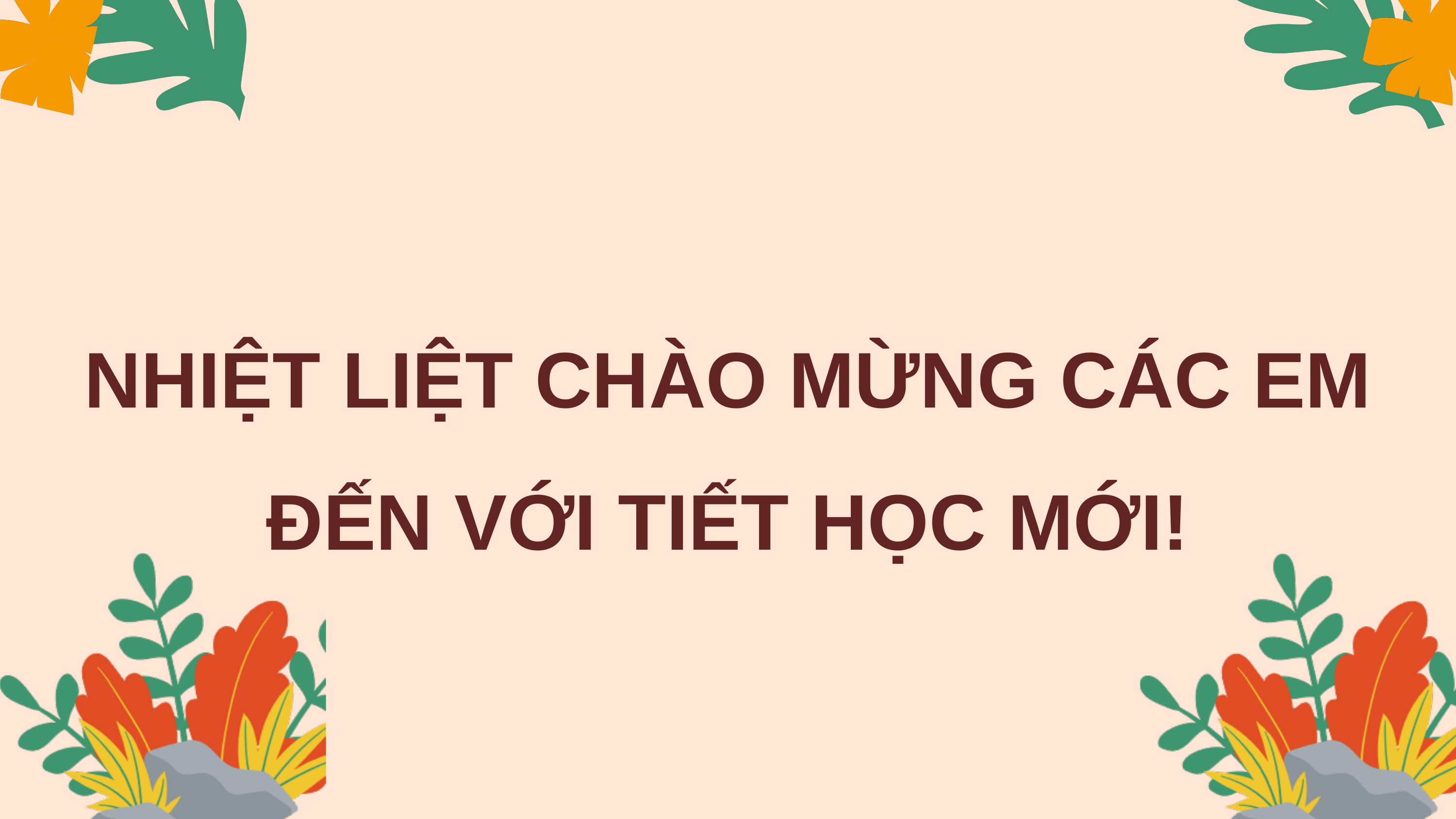

NHIỆT LIỆT CHÀO MỪNG CÁC EM ĐẾN VỚI TIẾT HỌC MỚI!